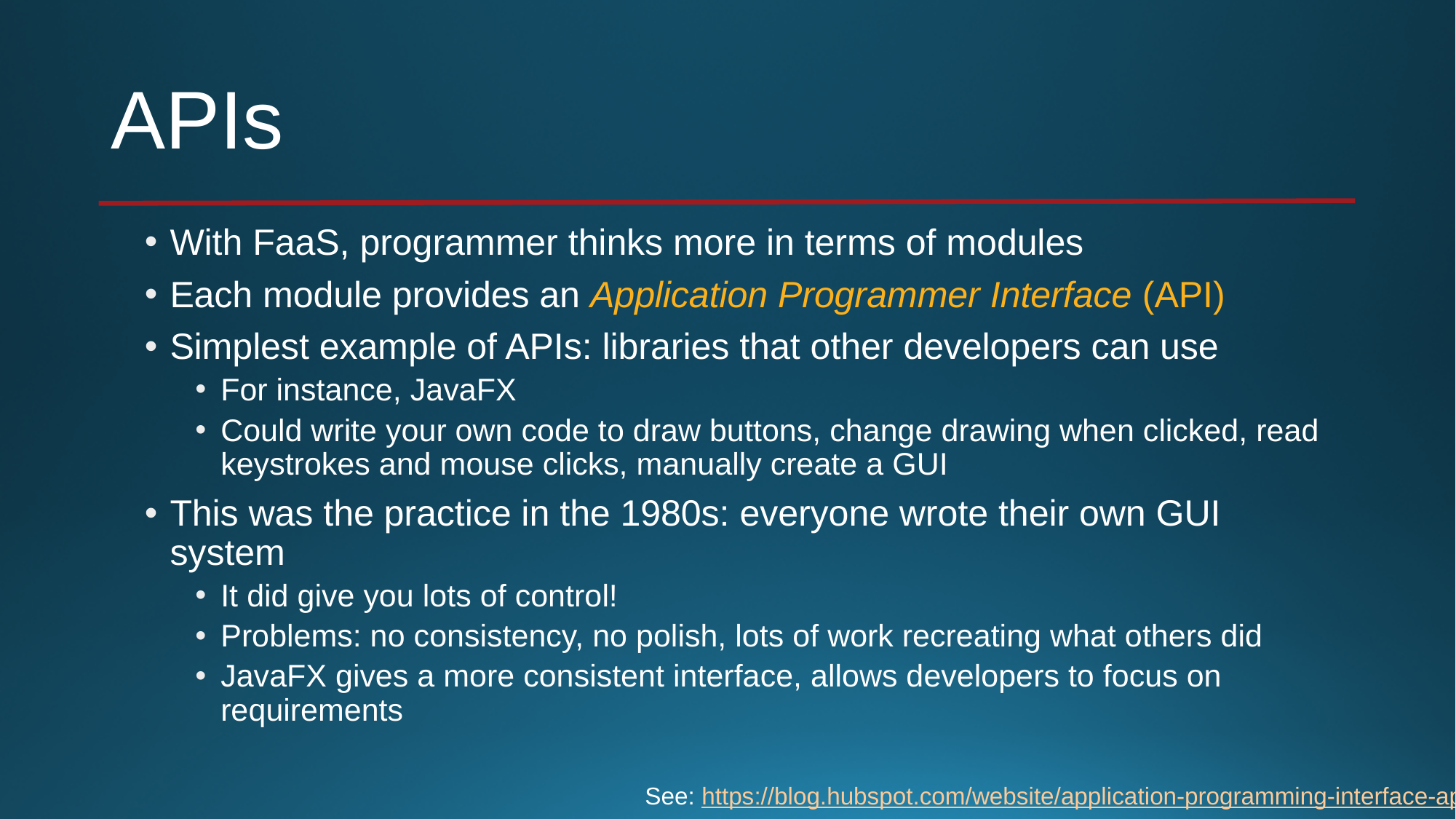

# APIs
With FaaS, programmer thinks more in terms of modules
Each module provides an Application Programmer Interface (API)
Simplest example of APIs: libraries that other developers can use
For instance, JavaFX
Could write your own code to draw buttons, change drawing when clicked, read keystrokes and mouse clicks, manually create a GUI
This was the practice in the 1980s: everyone wrote their own GUI system
It did give you lots of control!
Problems: no consistency, no polish, lots of work recreating what others did
JavaFX gives a more consistent interface, allows developers to focus on requirements

See: https://blog.hubspot.com/website/application-programming-interface-api